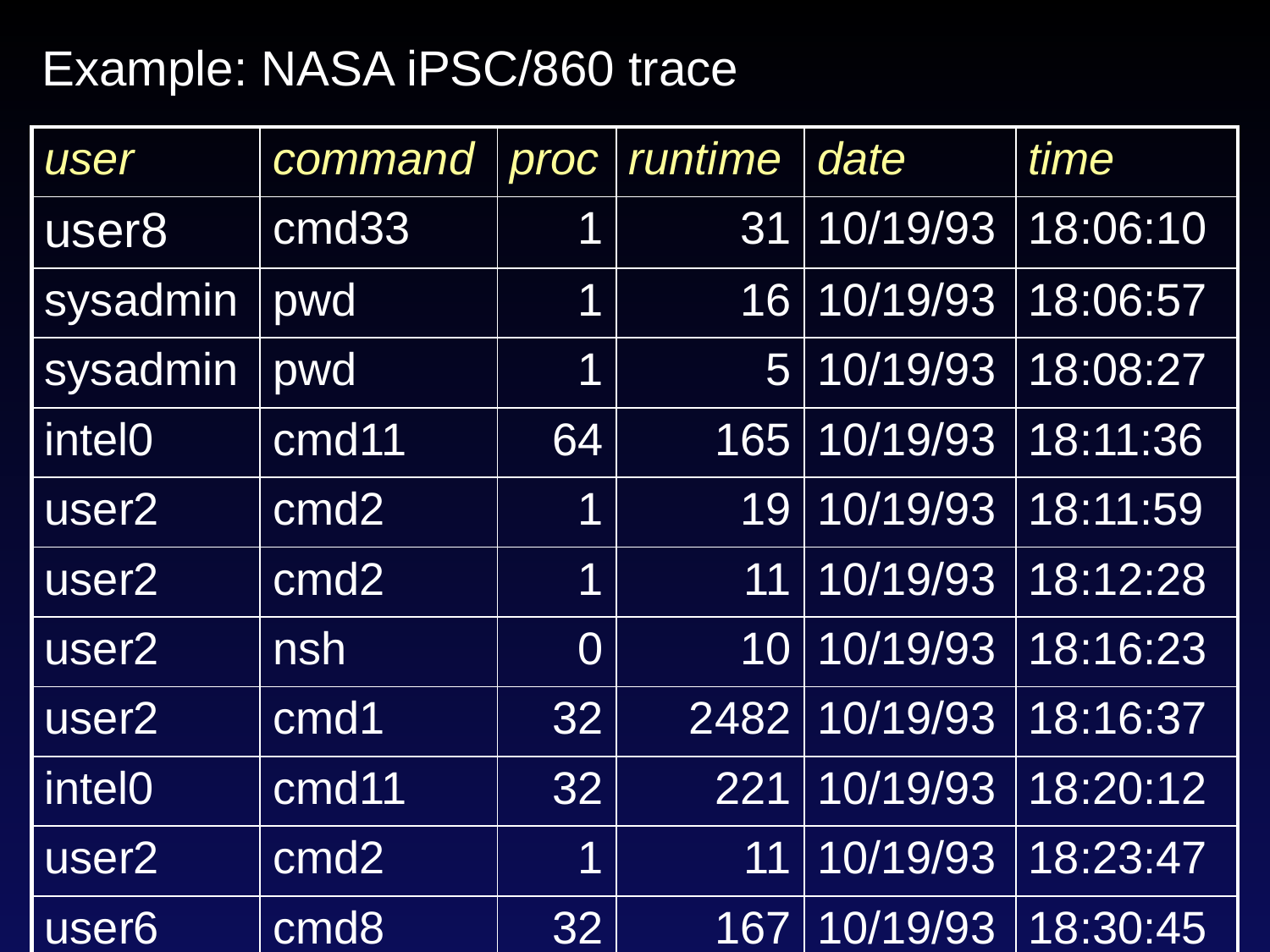

Example: NASA iPSC/860 trace
| user | command | proc | runtime | date | time |
| --- | --- | --- | --- | --- | --- |
| user8 | cmd33 | 1 | 31 | 10/19/93 | 18:06:10 |
| sysadmin | pwd | 1 | 16 | 10/19/93 | 18:06:57 |
| sysadmin | pwd | 1 | 5 | 10/19/93 | 18:08:27 |
| intel0 | cmd11 | 64 | 165 | 10/19/93 | 18:11:36 |
| user2 | cmd2 | 1 | 19 | 10/19/93 | 18:11:59 |
| user2 | cmd2 | 1 | 11 | 10/19/93 | 18:12:28 |
| user2 | nsh | 0 | 10 | 10/19/93 | 18:16:23 |
| user2 | cmd1 | 32 | 2482 | 10/19/93 | 18:16:37 |
| intel0 | cmd11 | 32 | 221 | 10/19/93 | 18:20:12 |
| user2 | cmd2 | 1 | 11 | 10/19/93 | 18:23:47 |
| user6 | cmd8 | 32 | 167 | 10/19/93 | 18:30:45 |